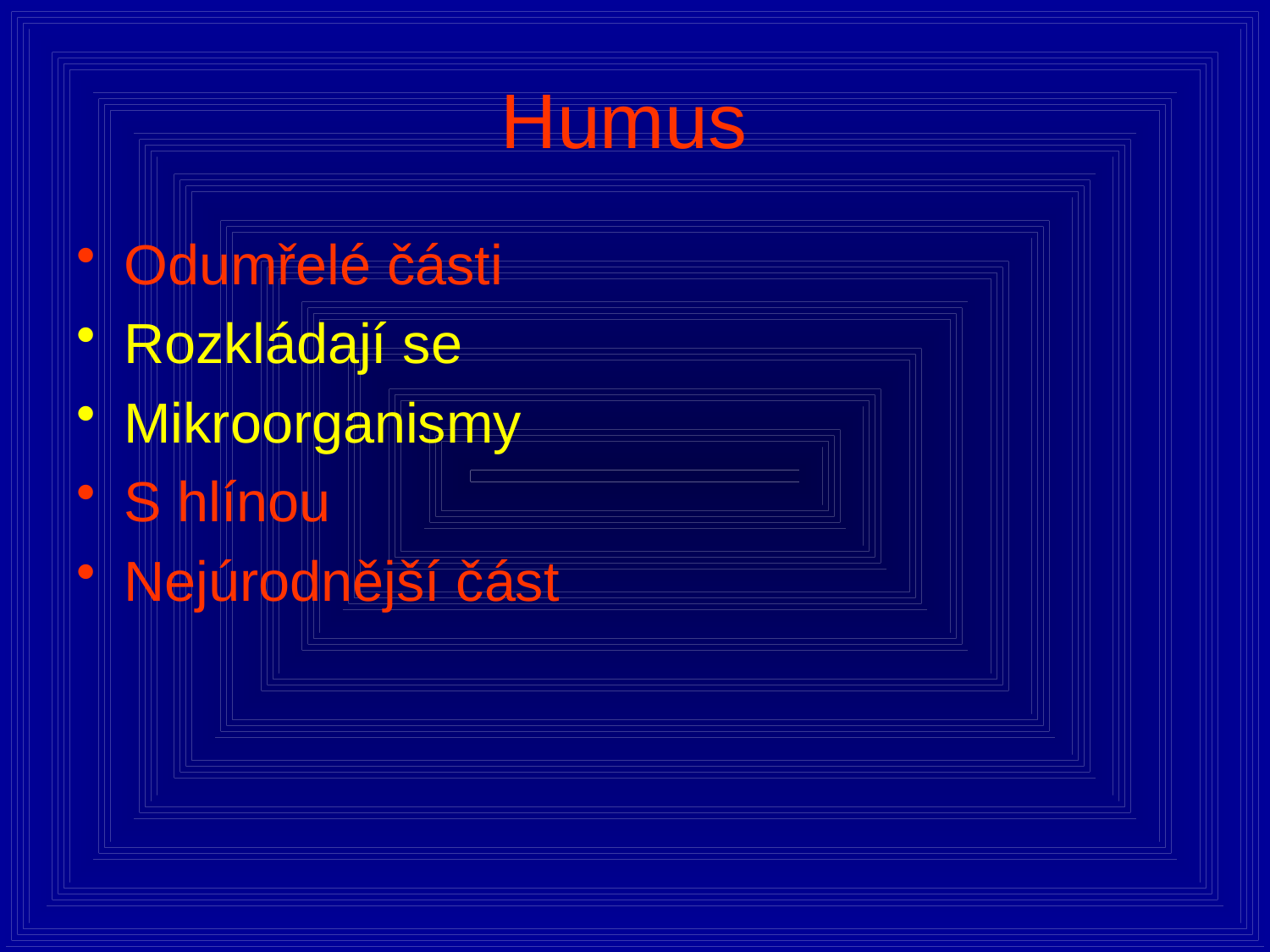

# Humus
Odumřelé části
Rozkládají se
Mikroorganismy
S hlínou
Nejúrodnější část